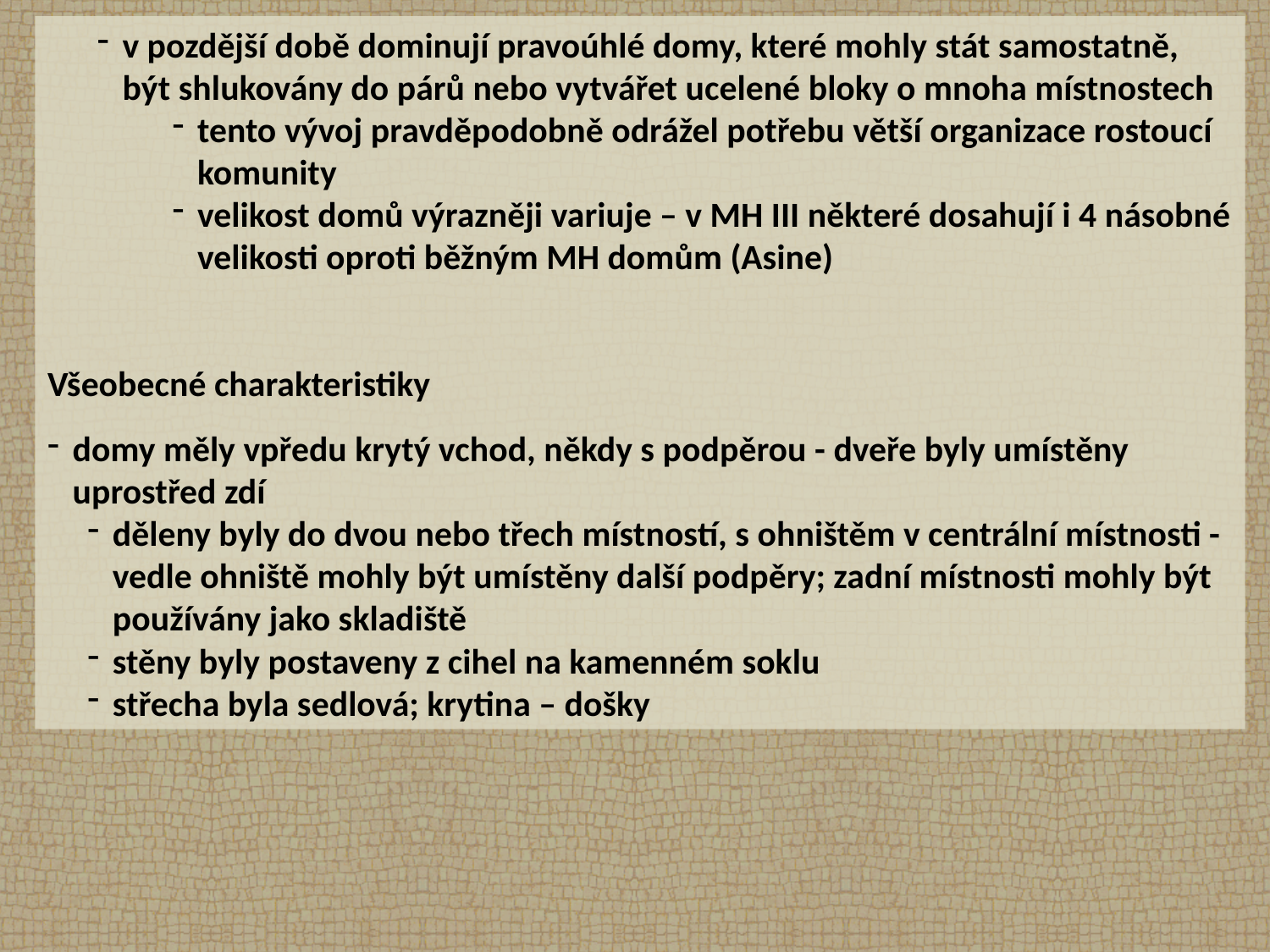

v pozdější době dominují pravoúhlé domy, které mohly stát samostatně, být shlukovány do párů nebo vytvářet ucelené bloky o mnoha místnostech
tento vývoj pravděpodobně odrážel potřebu větší organizace rostoucí komunity
velikost domů výrazněji variuje – v MH III některé dosahují i 4 násobné velikosti oproti běžným MH domům (Asine)

Všeobecné charakteristiky

domy měly vpředu krytý vchod, někdy s podpěrou - dveře byly umístěny uprostřed zdí
děleny byly do dvou nebo třech místností, s ohništěm v centrální místnosti - vedle ohniště mohly být umístěny další podpěry; zadní místnosti mohly být používány jako skladiště
stěny byly postaveny z cihel na kamenném soklu
střecha byla sedlová; krytina – došky